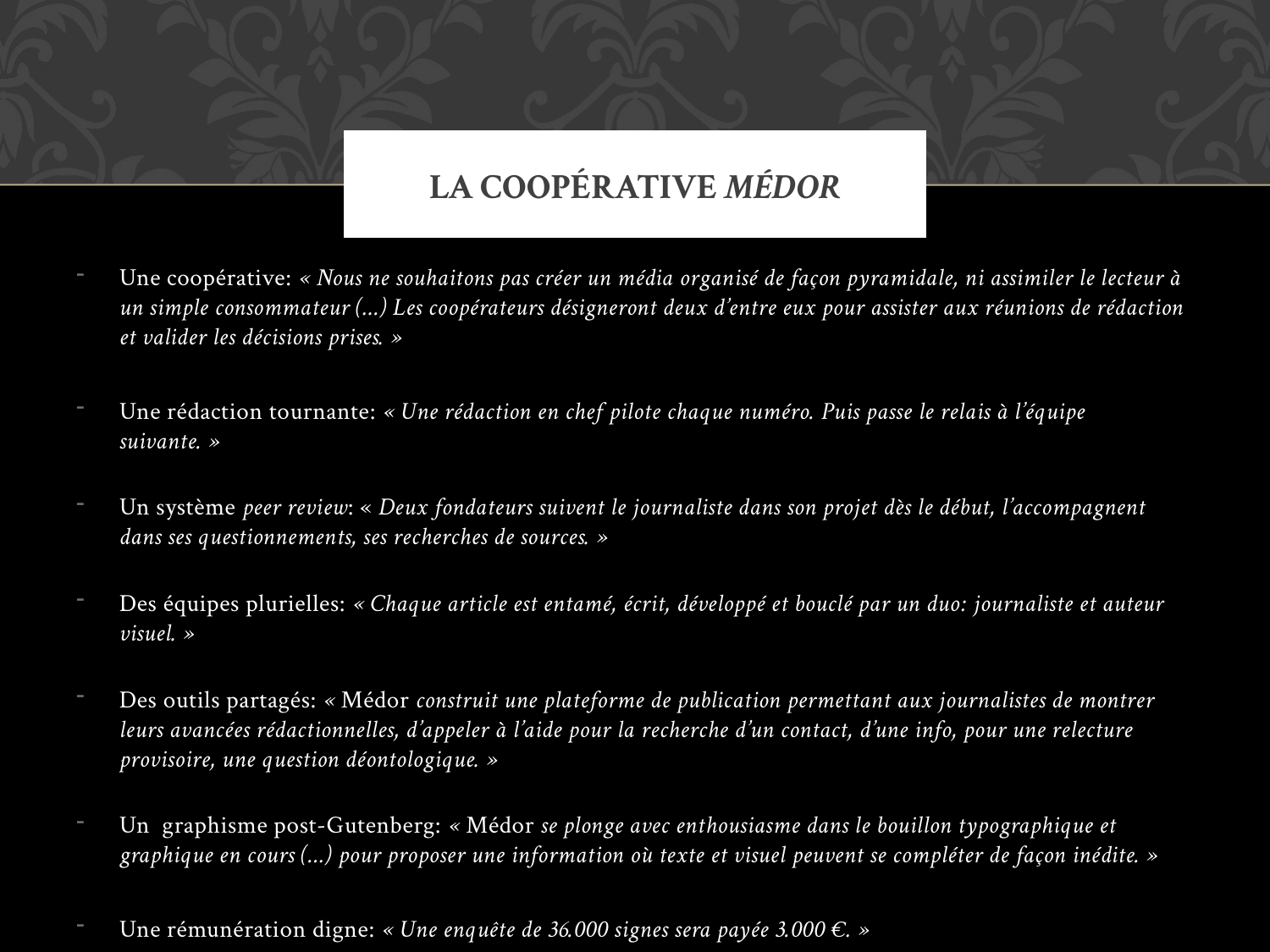

# La coopérative Médor
Une coopérative: « Nous ne souhaitons pas créer un média organisé de façon pyramidale, ni assimiler le lecteur à un simple consommateur (…) Les coopérateurs désigneront deux d’entre eux pour assister aux réunions de rédaction et valider les décisions prises. »

Une rédaction tournante: « Une rédaction en chef pilote chaque numéro. Puis passe le relais à l’équipe suivante. »
Un système peer review: « Deux fondateurs suivent le journaliste dans son projet dès le début, l’accompagnent dans ses questionnements, ses recherches de sources. »
Des équipes plurielles: « Chaque article est entamé, écrit, développé et bouclé par un duo: journaliste et auteur visuel. »
Des outils partagés: « Médor construit une plateforme de publication permettant aux journalistes de montrer leurs avancées rédactionnelles, d’appeler à l’aide pour la recherche d’un contact, d’une info, pour une relecture provisoire, une question déontologique. »
Un  graphisme post-Gutenberg: « Médor se plonge avec enthousiasme dans le bouillon typographique et graphique en cours (…) pour proposer une information où texte et visuel peuvent se compléter de façon inédite. »

Une rémunération digne: « Une enquête de 36.000 signes sera payée 3.000 €. »